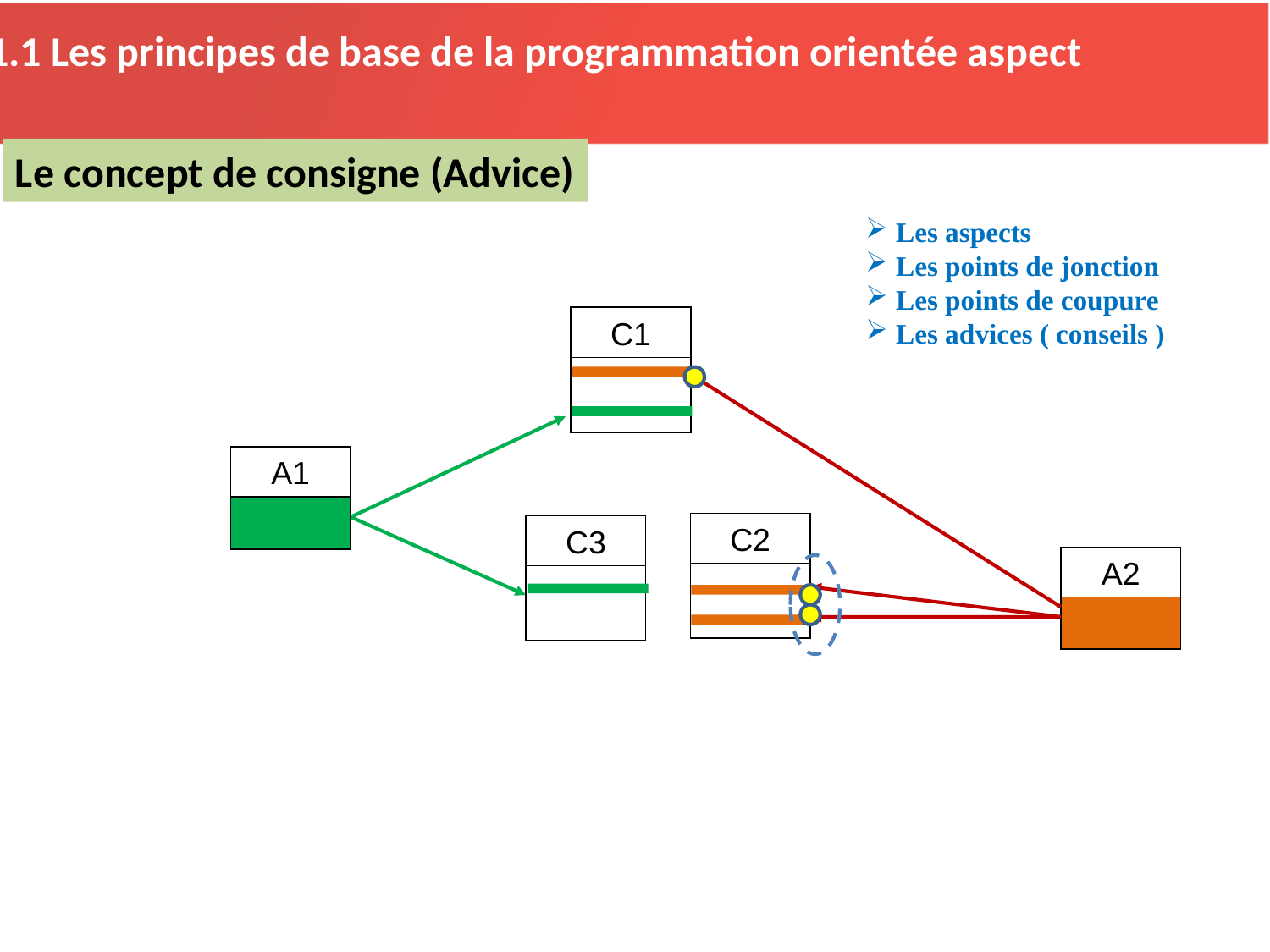

2.1.1 Les principes de base de la programmation orientée aspect
Le concept de consigne (Advice)
Les aspects
Les points de jonction
Les points de coupure
Les advices ( conseils )
C1

A1

C2
C3

A2